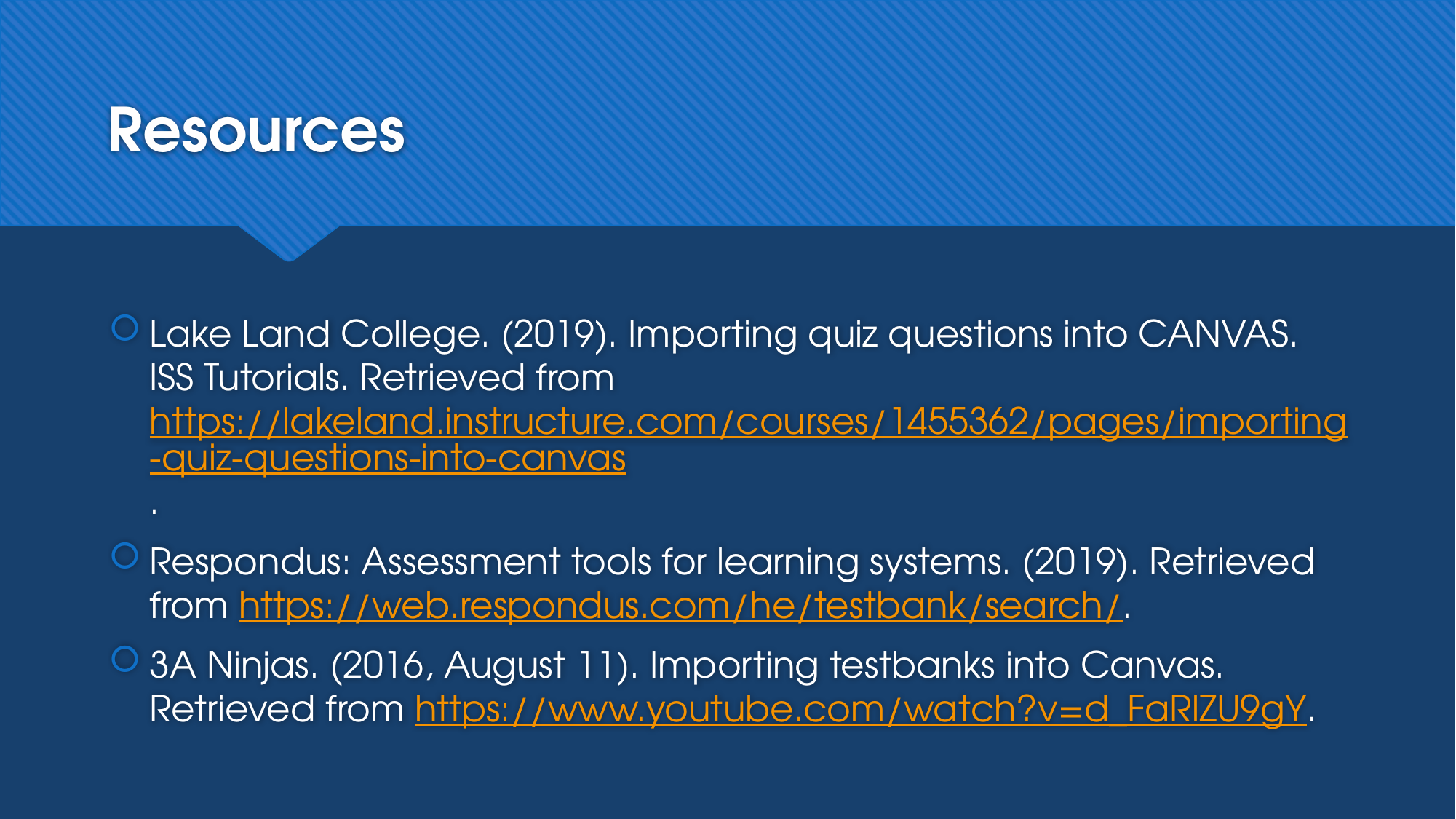

# Resources
Lake Land College. (2019). Importing quiz questions into CANVAS. ISS Tutorials. Retrieved from https://lakeland.instructure.com/courses/1455362/pages/importing-quiz-questions-into-canvas.
Respondus: Assessment tools for learning systems. (2019). Retrieved from https://web.respondus.com/he/testbank/search/.
3A Ninjas. (2016, August 11). Importing testbanks into Canvas. Retrieved from https://www.youtube.com/watch?v=d_FaRlZU9gY.